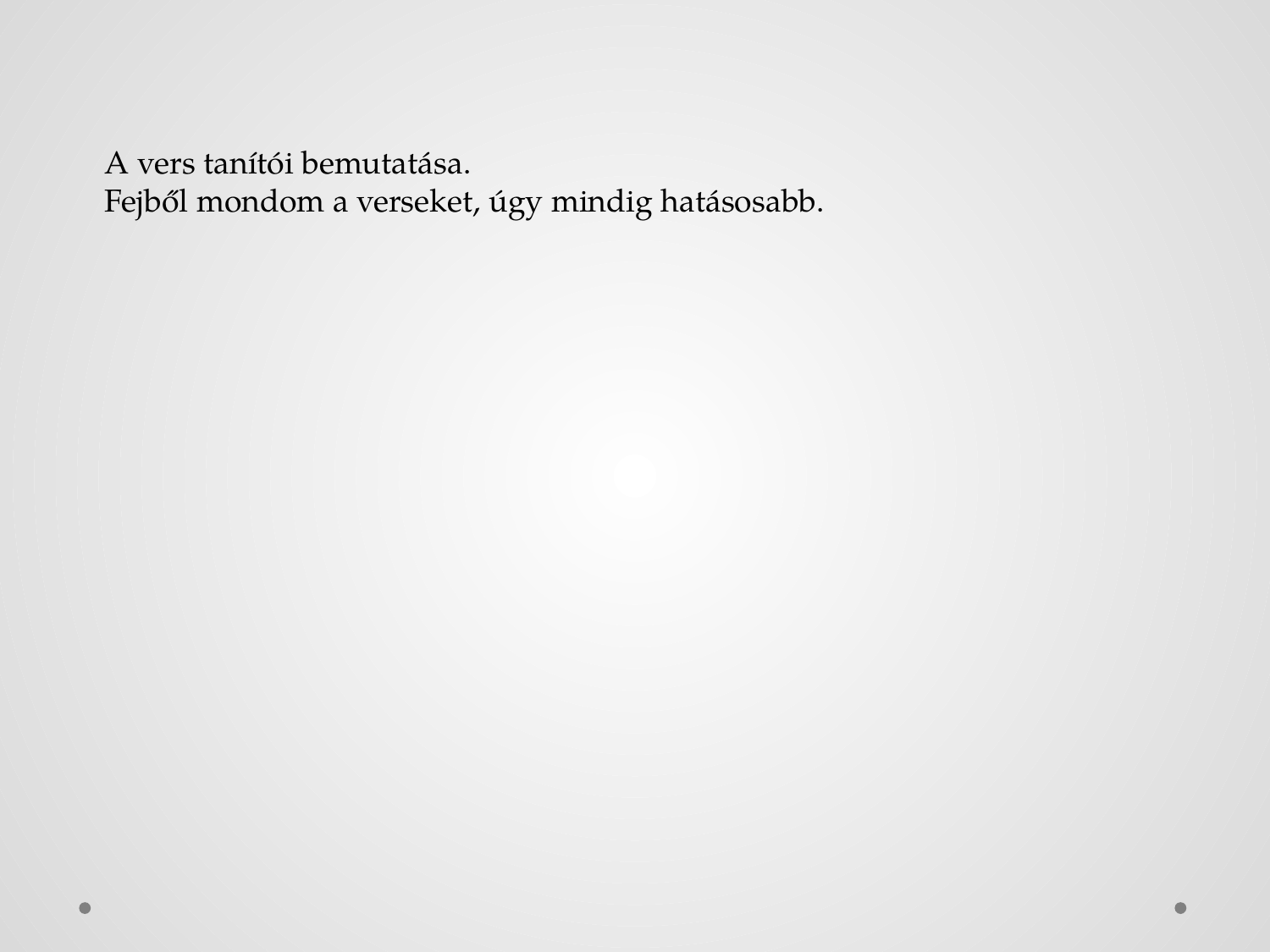

A vers tanítói bemutatása.
Fejből mondom a verseket, úgy mindig hatásosabb.